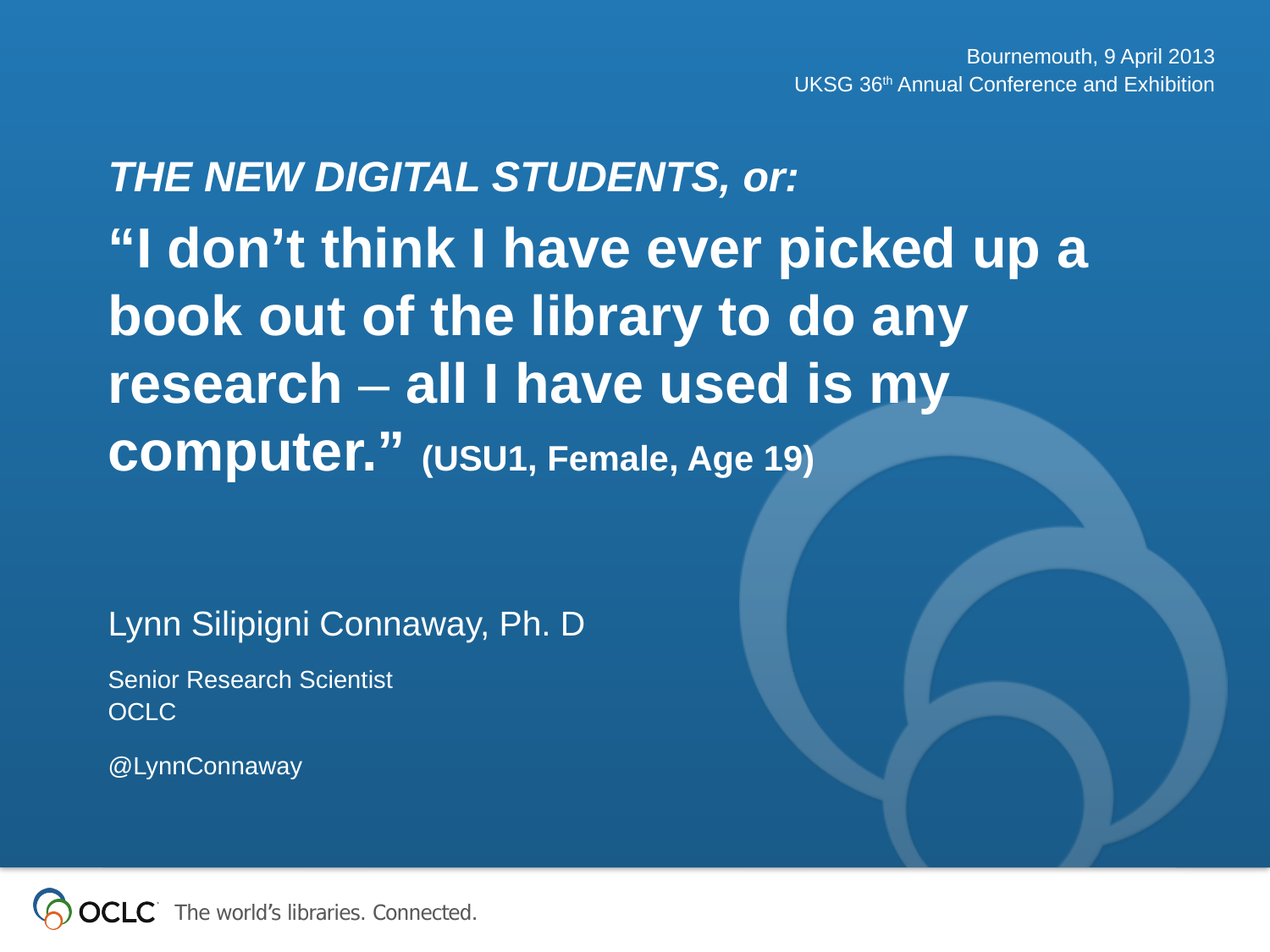

Bournemouth, 9 April 2013
UKSG 36th Annual Conference and Exhibition

THE NEW DIGITAL STUDENTS, or:
# “I don’t think I have ever picked up a book out of the library to do any research – all I have used is my computer.” (USU1, Female, Age 19)
Lynn Silipigni Connaway, Ph. D
Senior Research Scientist
OCLC
@LynnConnaway